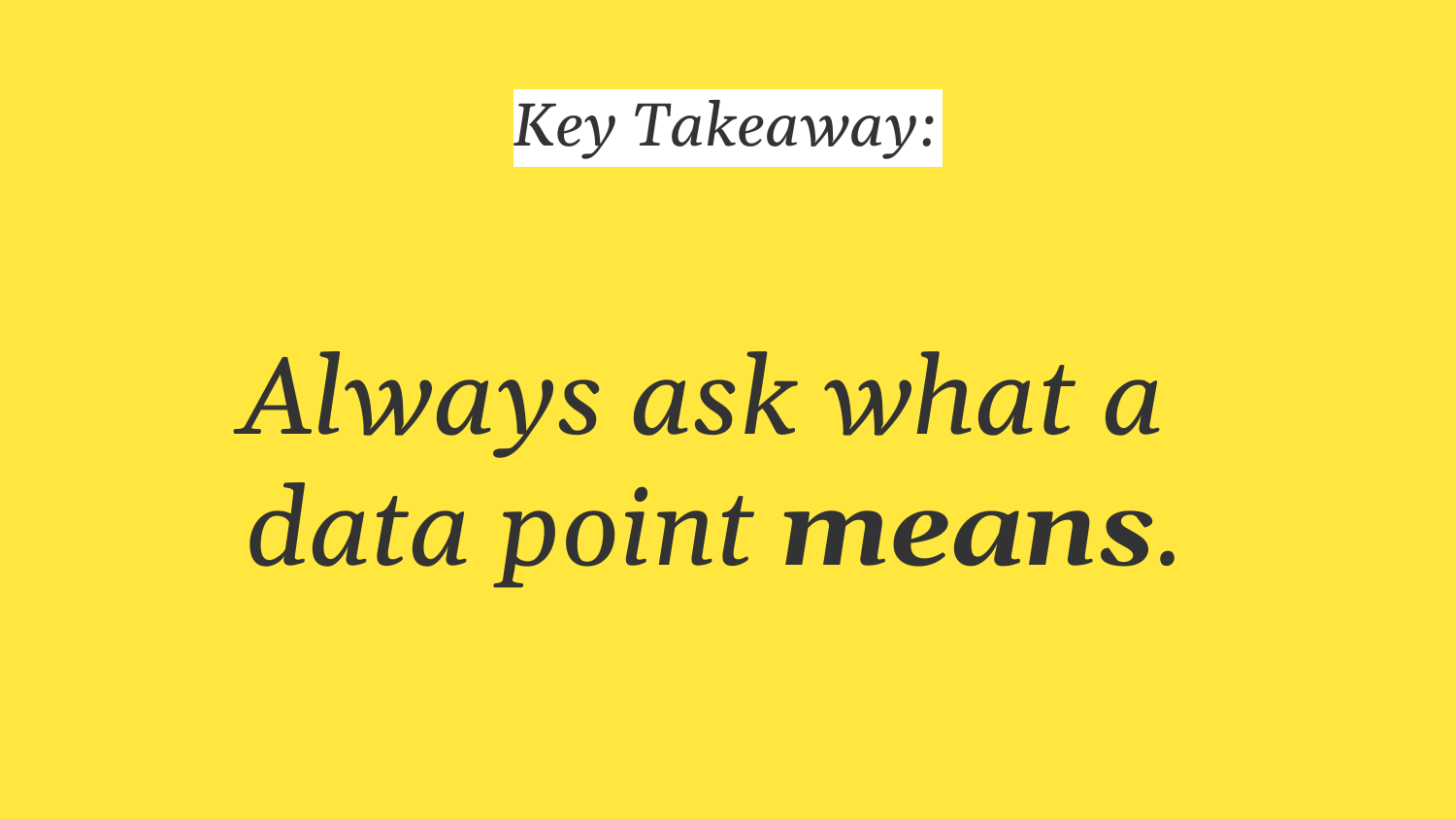

Key Takeaway:
# Always ask what a data point means.